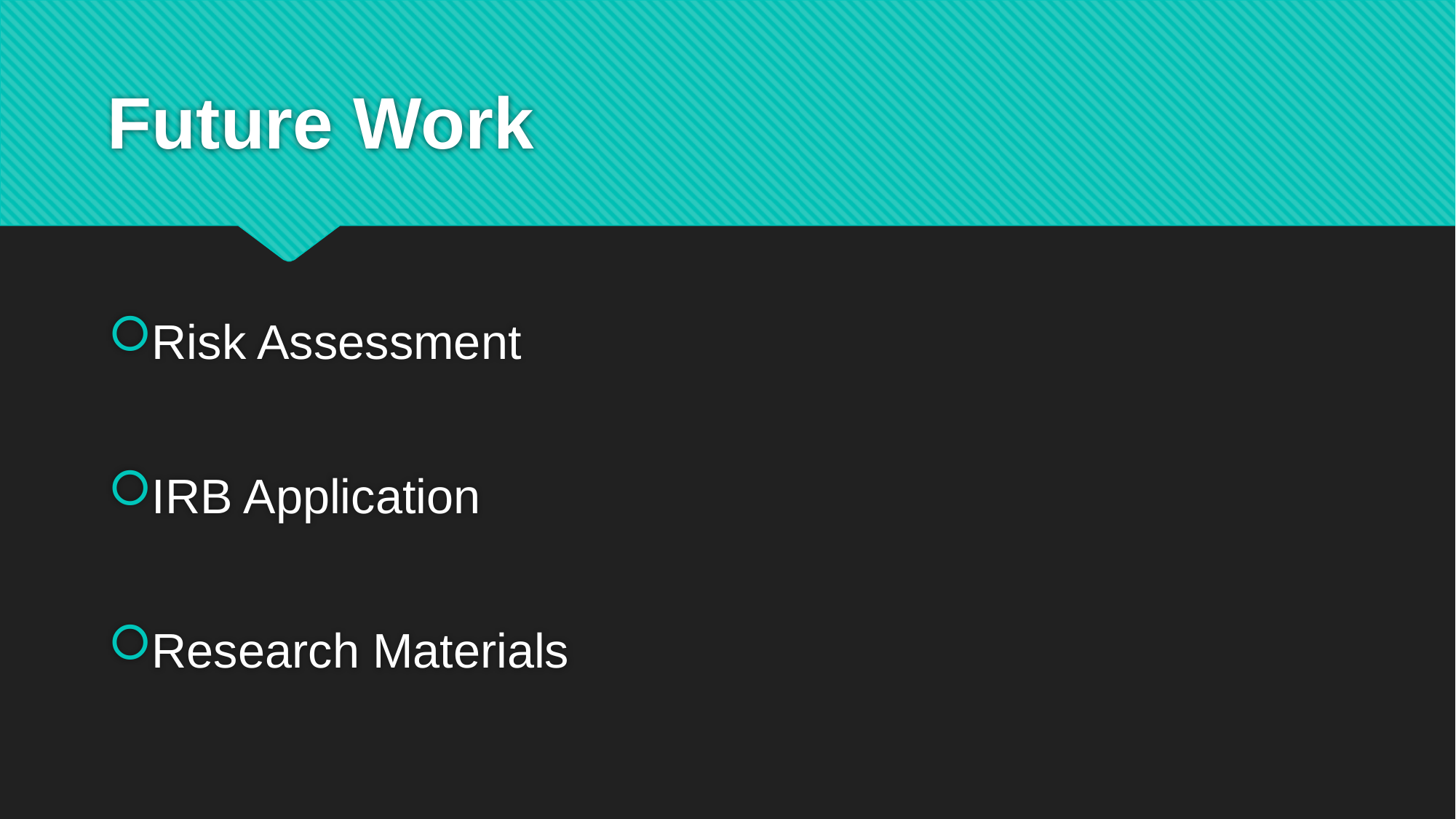

# Future Work
Risk Assessment

IRB Application

Research Materials